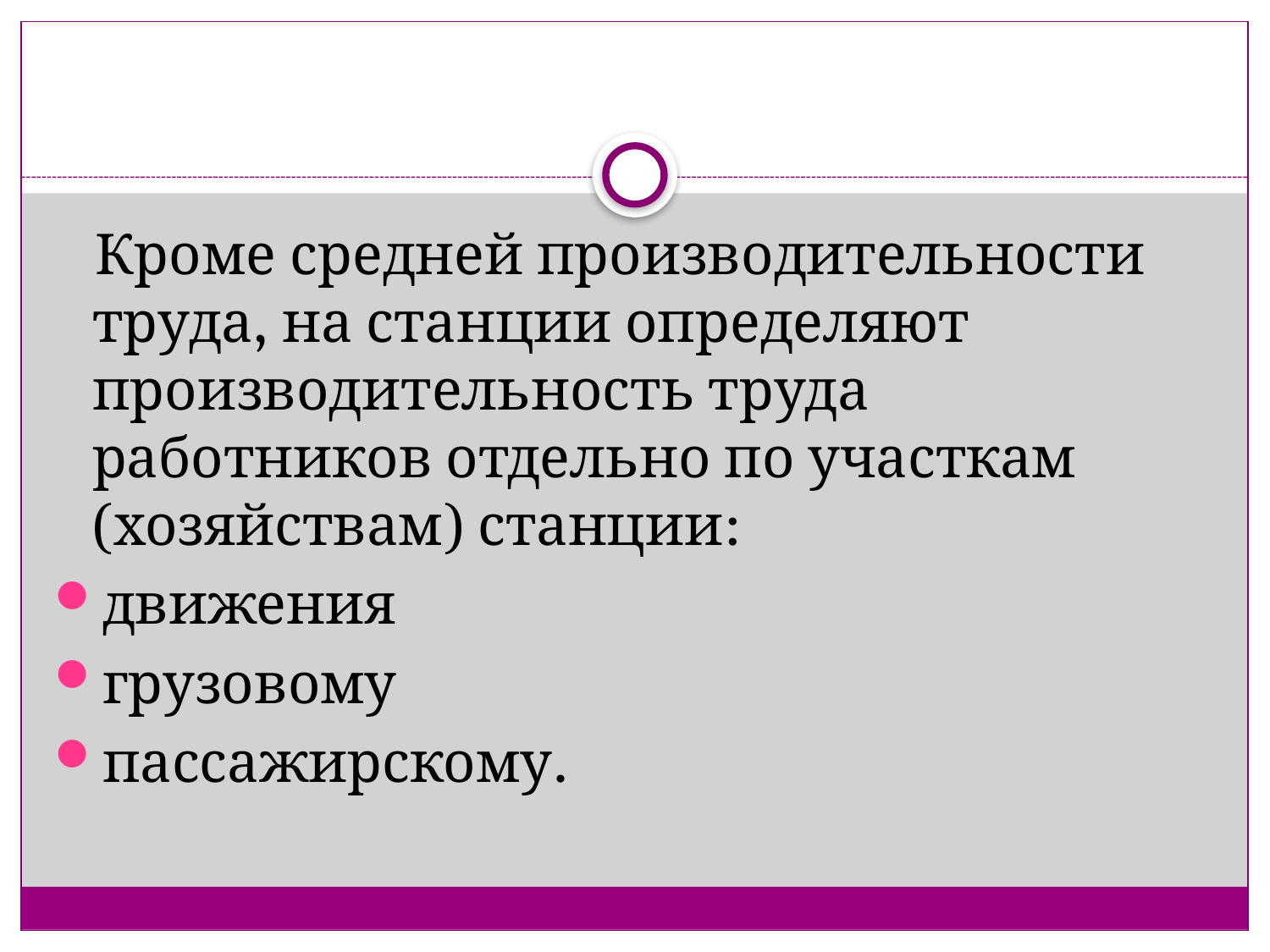

Кроме средней производительности труда, на станции определяют производительность труда работников отдельно по участкам (хозяйствам) станции:
движения
грузовому
пассажирскому.